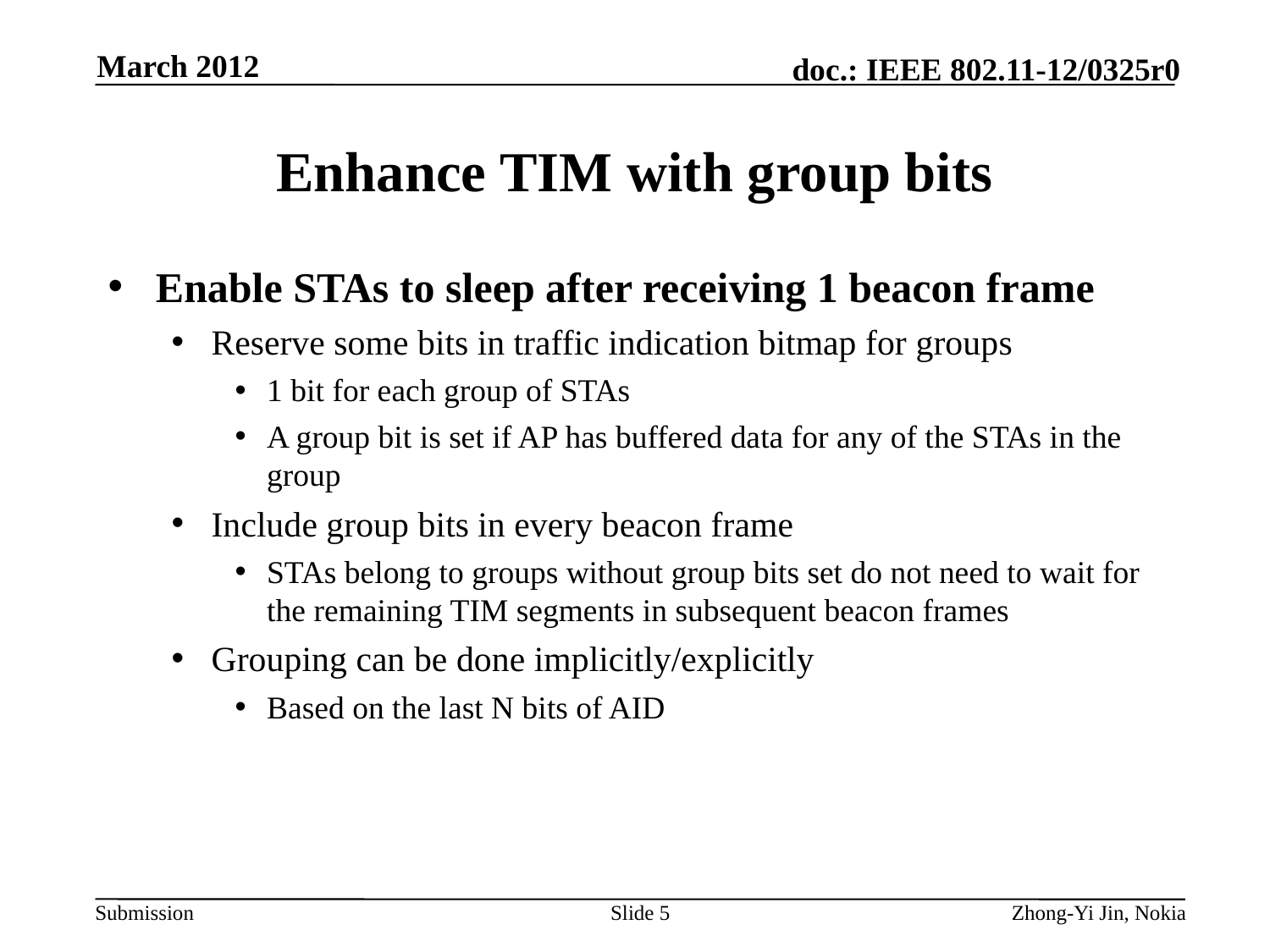

March 2012
# Enhance TIM with group bits
Enable STAs to sleep after receiving 1 beacon frame
Reserve some bits in traffic indication bitmap for groups
1 bit for each group of STAs
A group bit is set if AP has buffered data for any of the STAs in the group
Include group bits in every beacon frame
STAs belong to groups without group bits set do not need to wait for the remaining TIM segments in subsequent beacon frames
Grouping can be done implicitly/explicitly
Based on the last N bits of AID

Slide 5
Zhong-Yi Jin, Nokia